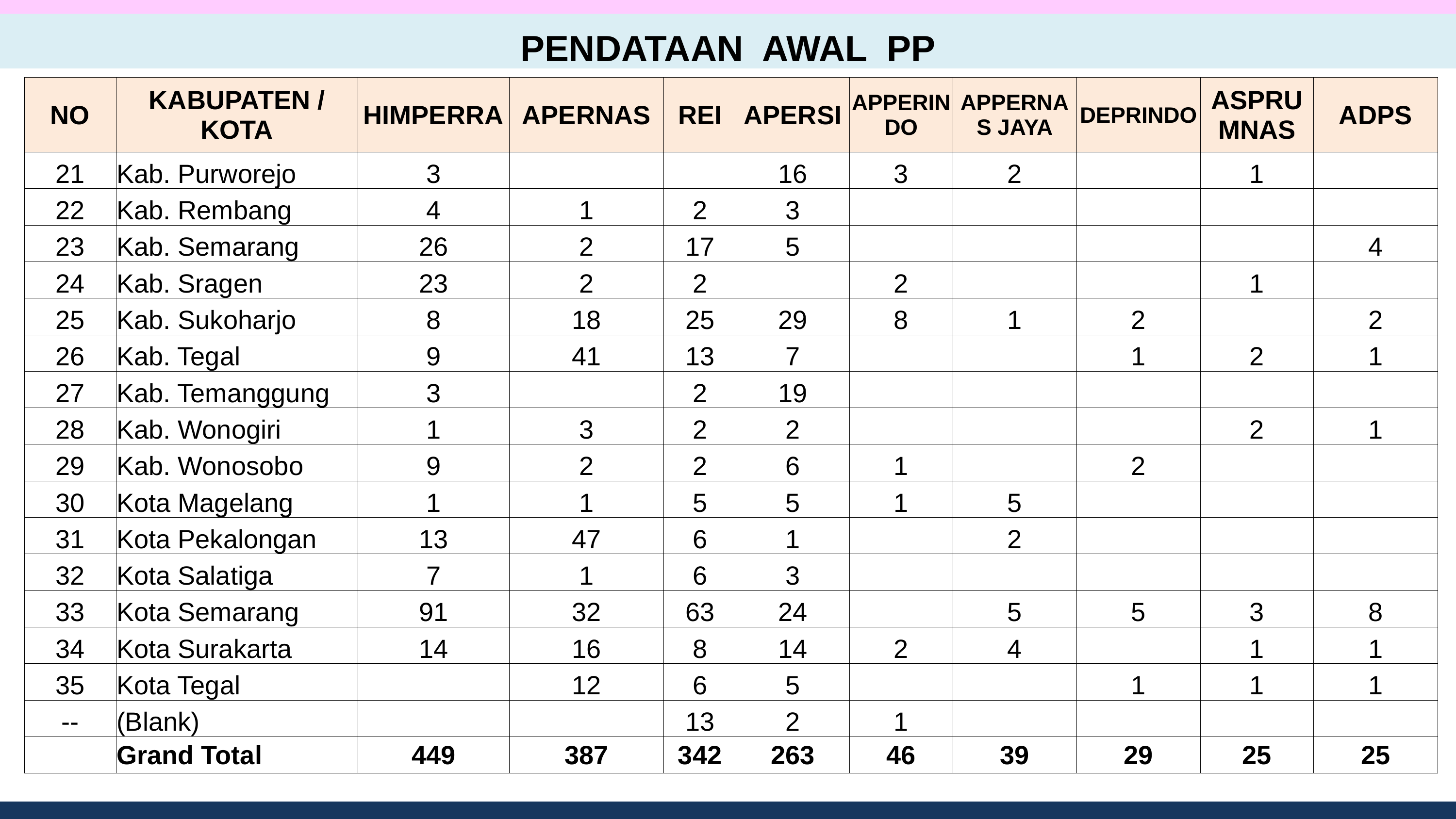

PENDATAAN  AWAL  PP
| NO | KABUPATEN / KOTA | HIMPERRA | APERNAS | REI | APERSI | APPERINDO | APPERNAS JAYA | DEPRINDO | ASPRUMNAS | ADPS |
| --- | --- | --- | --- | --- | --- | --- | --- | --- | --- | --- |
| 21 | Kab. Purworejo | 3 |  |  | 16 | 3 | 2 |  | 1 |  |
| 22 | Kab. Rembang | 4 | 1 | 2 | 3 |  |  |  |  |  |
| 23 | Kab. Semarang | 26 | 2 | 17 | 5 |  |  |  |  | 4 |
| 24 | Kab. Sragen | 23 | 2 | 2 |  | 2 |  |  | 1 |  |
| 25 | Kab. Sukoharjo | 8 | 18 | 25 | 29 | 8 | 1 | 2 |  | 2 |
| 26 | Kab. Tegal | 9 | 41 | 13 | 7 |  |  | 1 | 2 | 1 |
| 27 | Kab. Temanggung | 3 |  | 2 | 19 |  |  |  |  |  |
| 28 | Kab. Wonogiri | 1 | 3 | 2 | 2 |  |  |  | 2 | 1 |
| 29 | Kab. Wonosobo | 9 | 2 | 2 | 6 | 1 |  | 2 |  |  |
| 30 | Kota Magelang | 1 | 1 | 5 | 5 | 1 | 5 |  |  |  |
| 31 | Kota Pekalongan | 13 | 47 | 6 | 1 |  | 2 |  |  |  |
| 32 | Kota Salatiga | 7 | 1 | 6 | 3 |  |  |  |  |  |
| 33 | Kota Semarang | 91 | 32 | 63 | 24 |  | 5 | 5 | 3 | 8 |
| 34 | Kota Surakarta | 14 | 16 | 8 | 14 | 2 | 4 |  | 1 | 1 |
| 35 | Kota Tegal |  | 12 | 6 | 5 |  |  | 1 | 1 | 1 |
| -- | (Blank) |  |  | 13 | 2 | 1 |  |  |  |  |
|  | Grand Total | 449 | 387 | 342 | 263 | 46 | 39 | 29 | 25 | 25 |